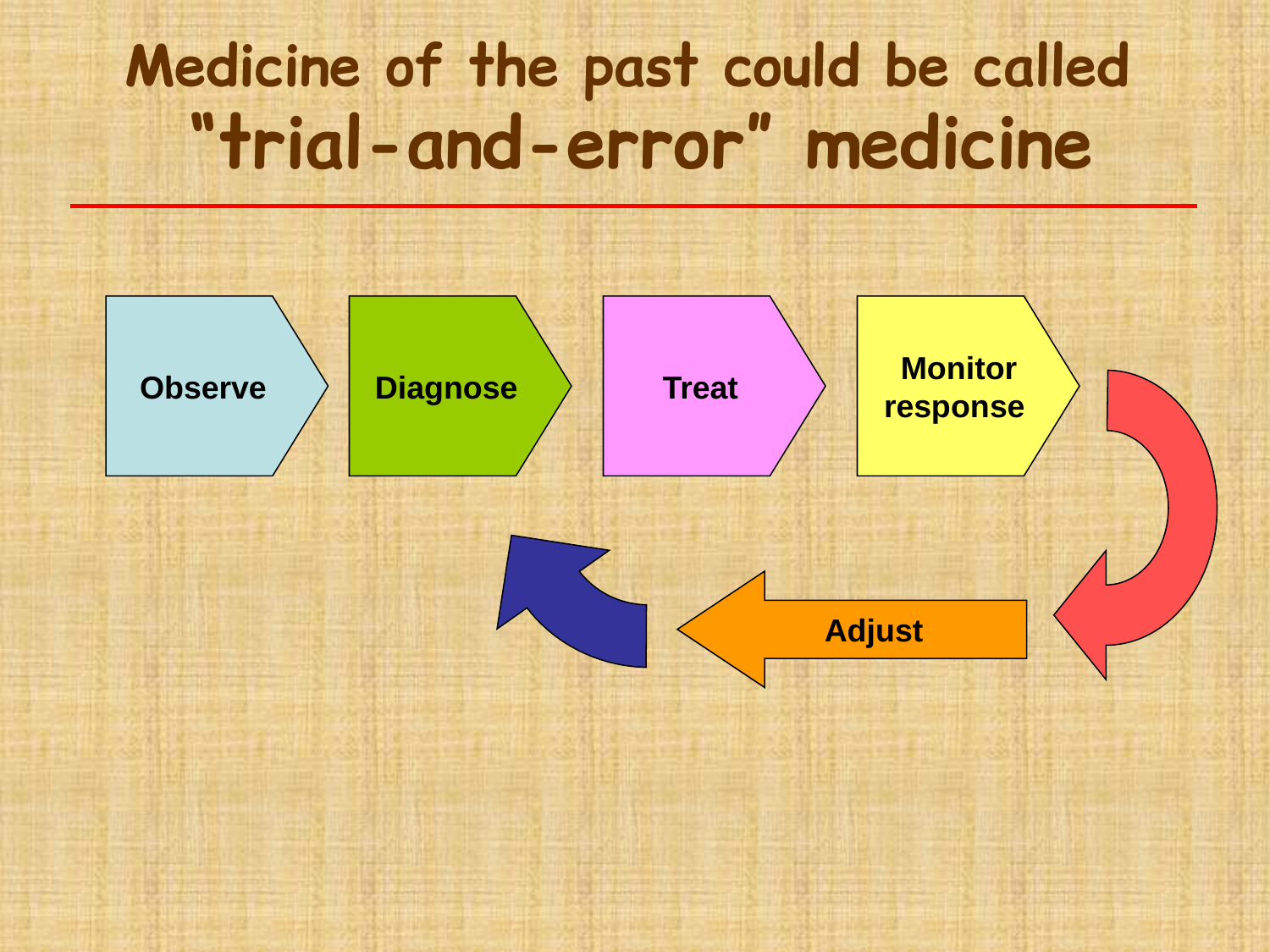

# Medicine of the past could be called  “trial-and-error” medicine
Observe
Diagnose
Treat
Monitor
response

Adjust